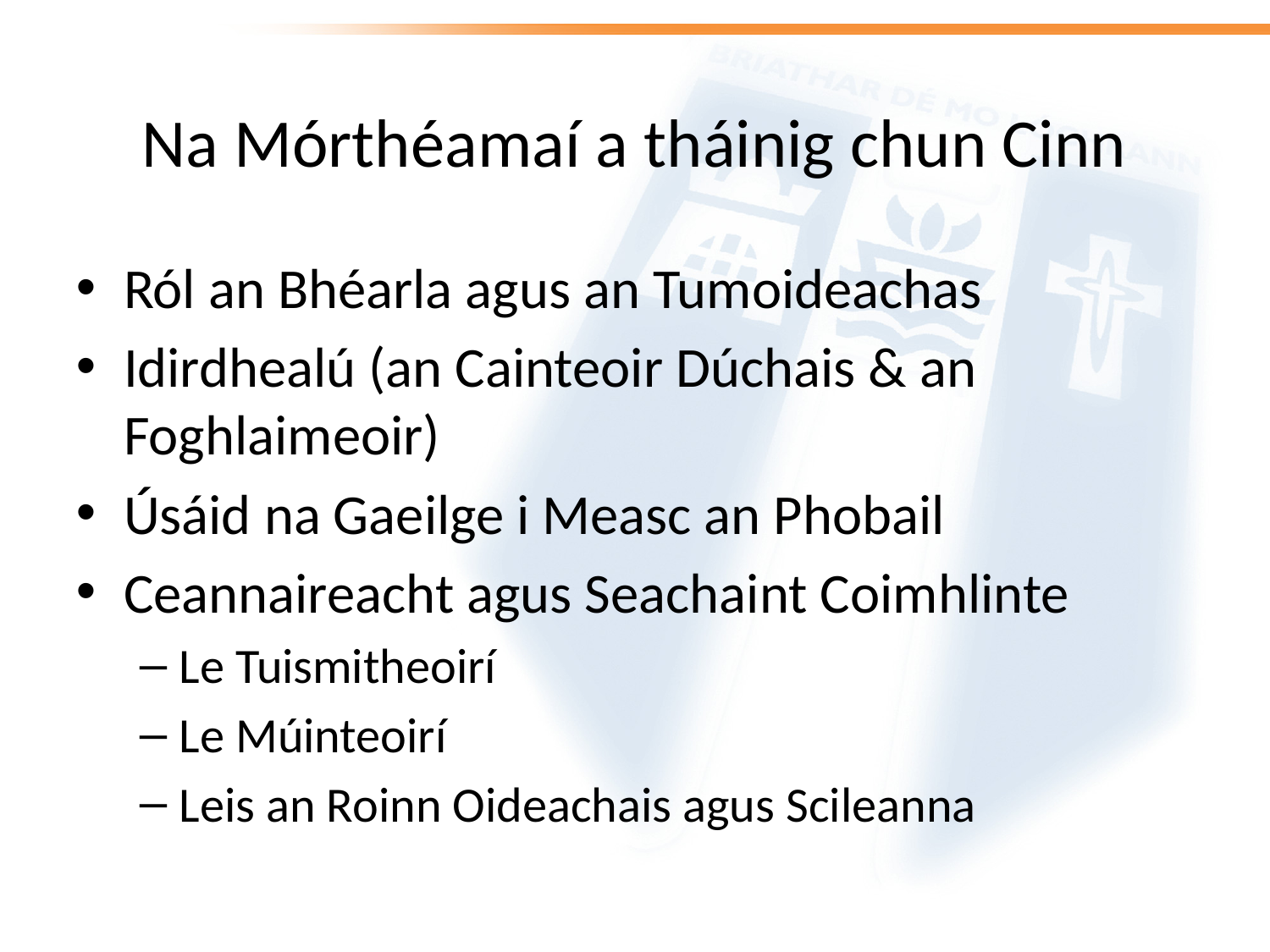

# Na Mórthéamaí a tháinig chun Cinn
Ról an Bhéarla agus an Tumoideachas
Idirdhealú (an Cainteoir Dúchais & an Foghlaimeoir)
Úsáid na Gaeilge i Measc an Phobail
Ceannaireacht agus Seachaint Coimhlinte
Le Tuismitheoirí
Le Múinteoirí
Leis an Roinn Oideachais agus Scileanna